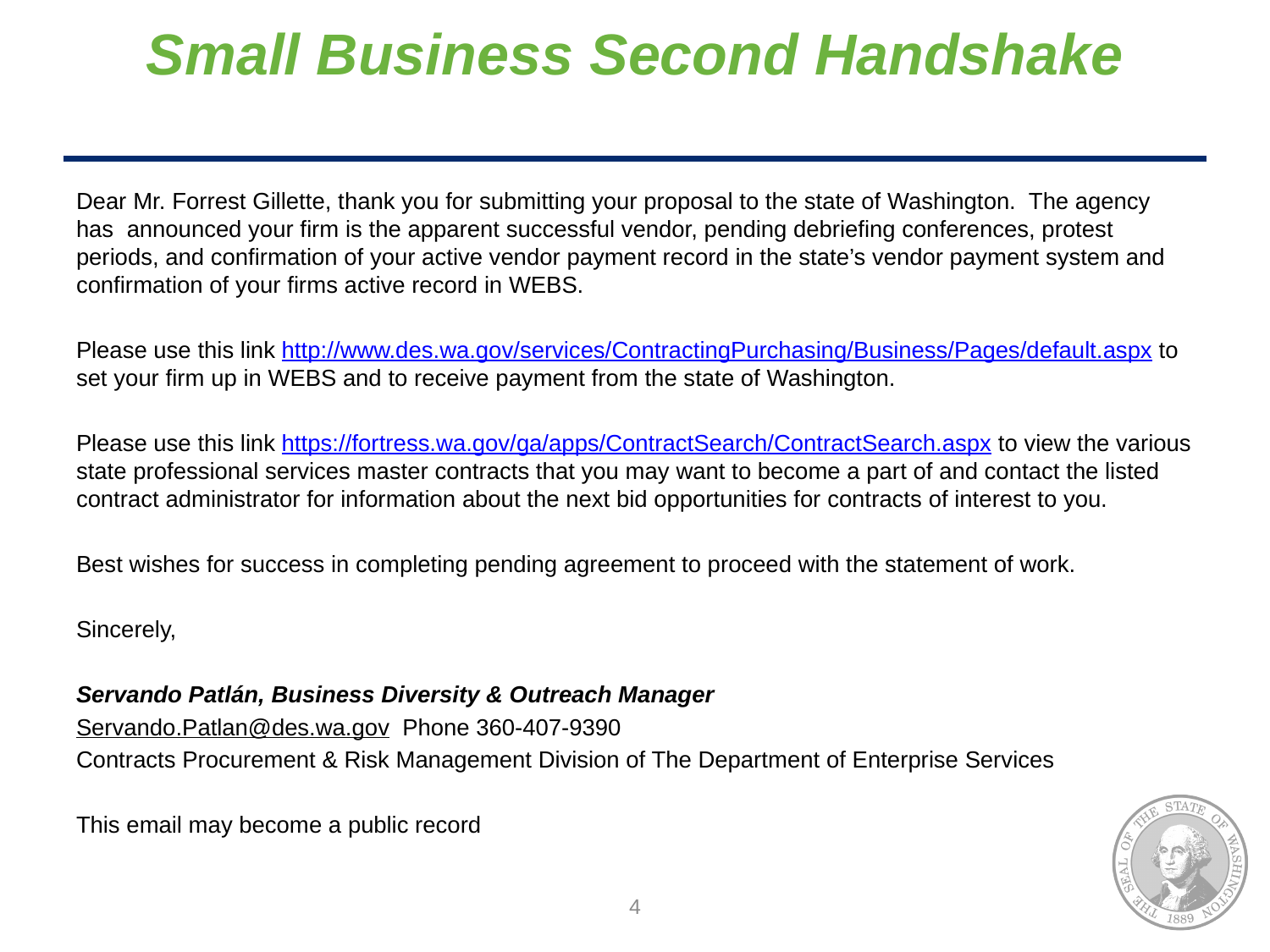

# Small Business Second Handshake
Dear Mr. Forrest Gillette, thank you for submitting your proposal to the state of Washington.  The agency has  announced your firm is the apparent successful vendor, pending debriefing conferences, protest periods, and confirmation of your active vendor payment record in the state’s vendor payment system and confirmation of your firms active record in WEBS.

Please use this link http://www.des.wa.gov/services/ContractingPurchasing/Business/Pages/default.aspx to set your firm up in WEBS and to receive payment from the state of Washington.

Please use this link https://fortress.wa.gov/ga/apps/ContractSearch/ContractSearch.aspx to view the various state professional services master contracts that you may want to become a part of and contact the listed contract administrator for information about the next bid opportunities for contracts of interest to you.

Best wishes for success in completing pending agreement to proceed with the statement of work.

Sincerely,

Servando Patlán, Business Diversity & Outreach Manager
Servando.Patlan@des.wa.gov  Phone 360-407-9390
Contracts Procurement & Risk Management Division of The Department of Enterprise Services

This email may become a public record

4